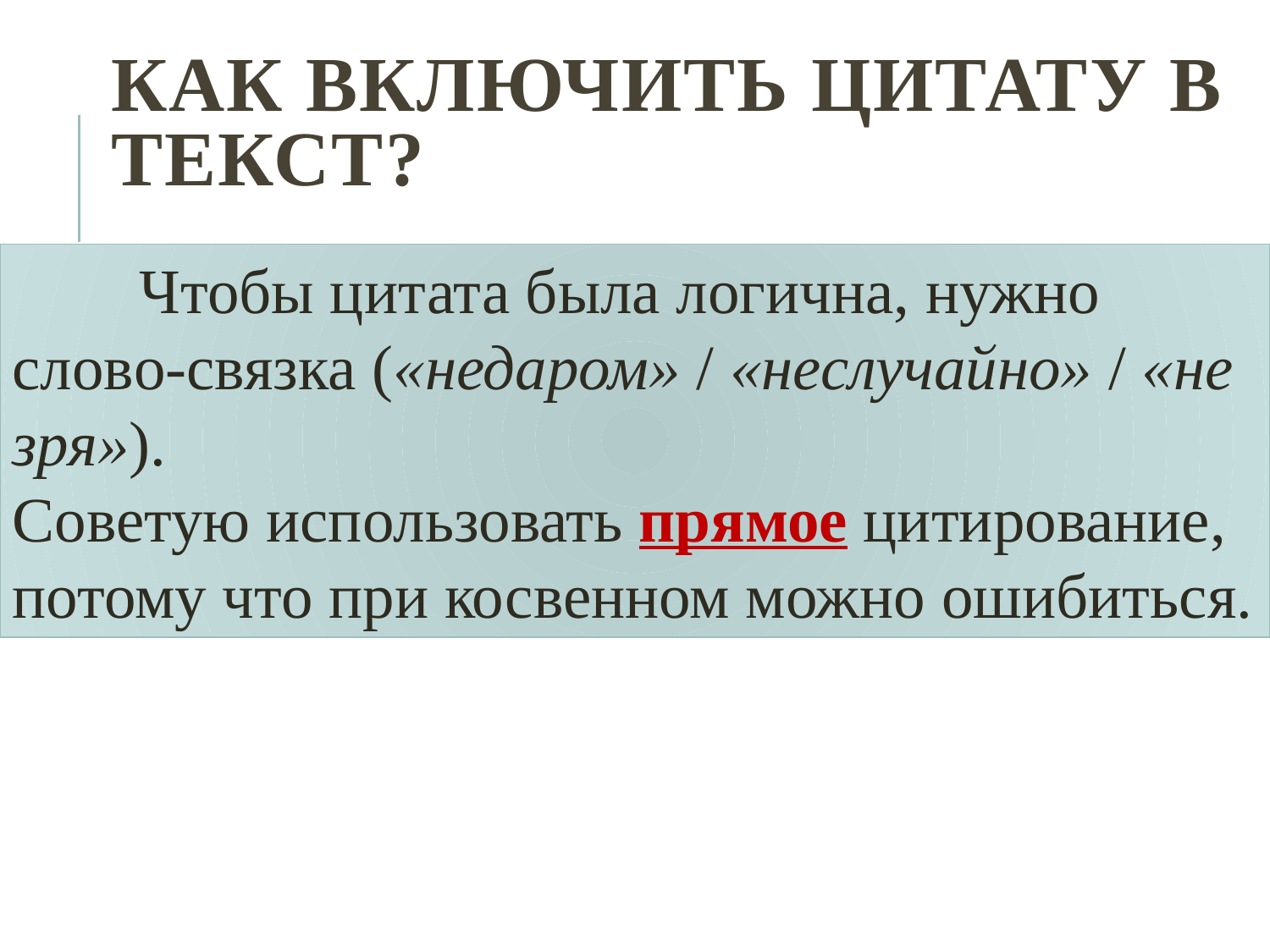

# КАК ВКЛЮЧИТЬ ЦИТАТУ В ТЕКСТ?
	Чтобы цитата была логична, нужно слово-связка («недаром» / «неслучайно» / «не зря»).
Советую использовать прямое цитирование, потому что при косвенном можно ошибиться.